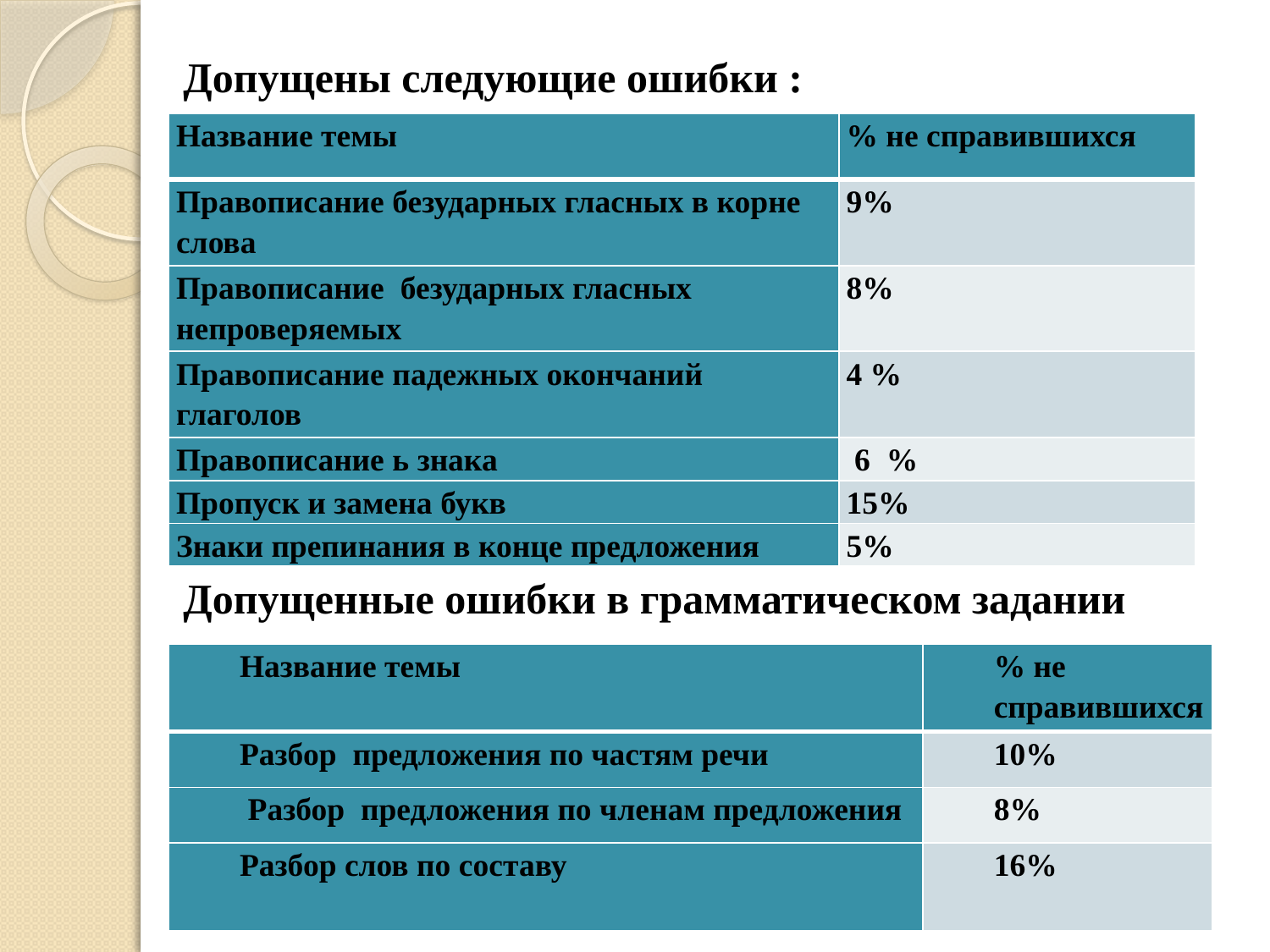

#
Допущены следующие ошибки :
| Название темы | % не справившихся |
| --- | --- |
| Правописание безударных гласных в корне слова | 9% |
| Правописание безударных гласных непроверяемых | 8% |
| Правописание падежных окончаний глаголов | 4 % |
| Правописание ь знака | 6 % |
| Пропуск и замена букв | 15% |
| Знаки препинания в конце предложения | 5% |
Допущенные ошибки в грамматическом задании
| Название темы | % не справившихся |
| --- | --- |
| Разбор предложения по частям речи | 10% |
| Разбор предложения по членам предложения | 8% |
| Разбор слов по составу | 16% |